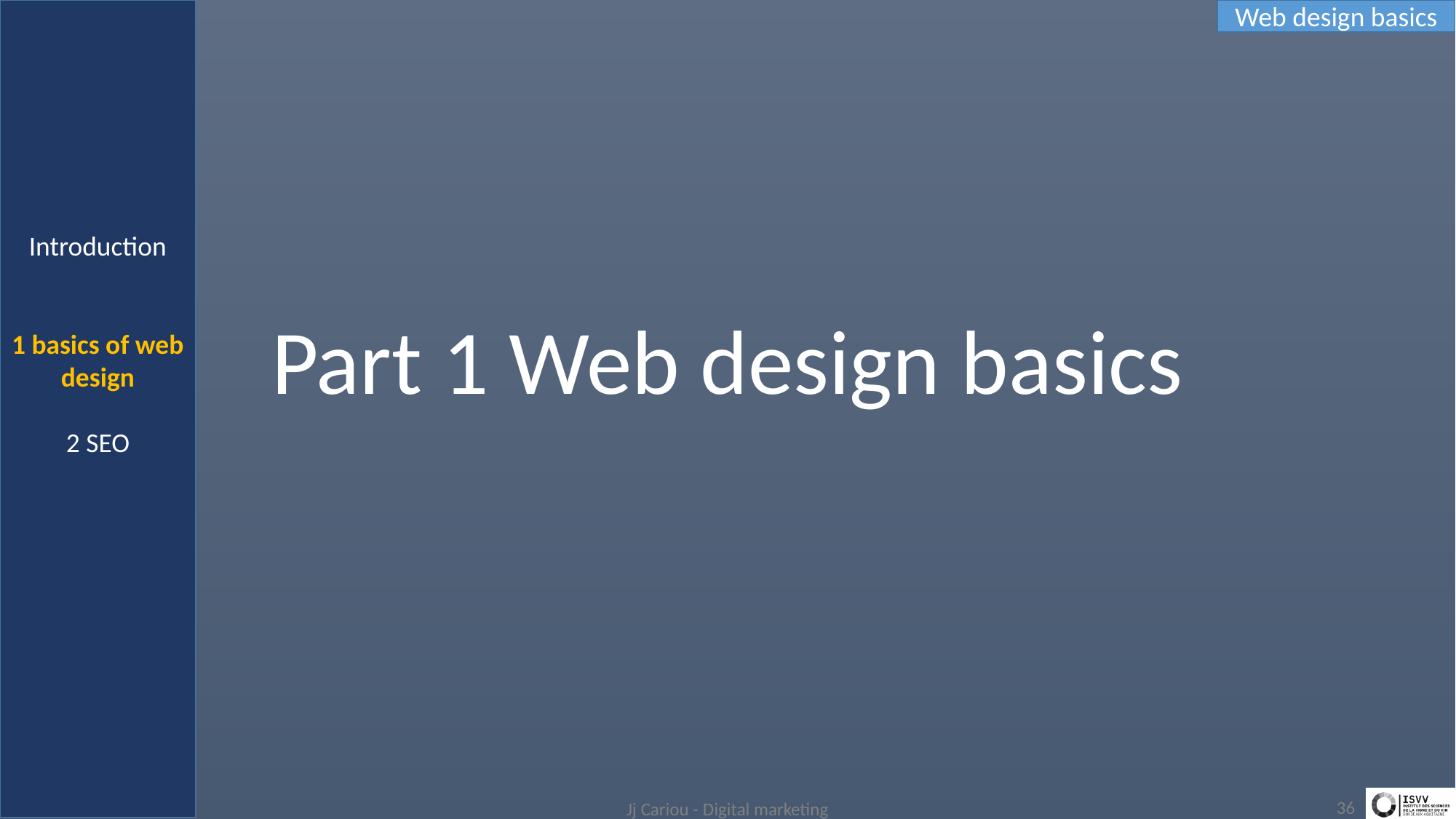

Introduction

1 basics of web design

2 SEO

Web design basics
# Part 1 Web design basics
3/13/2019
Jj Cariou - Digital marketing
36